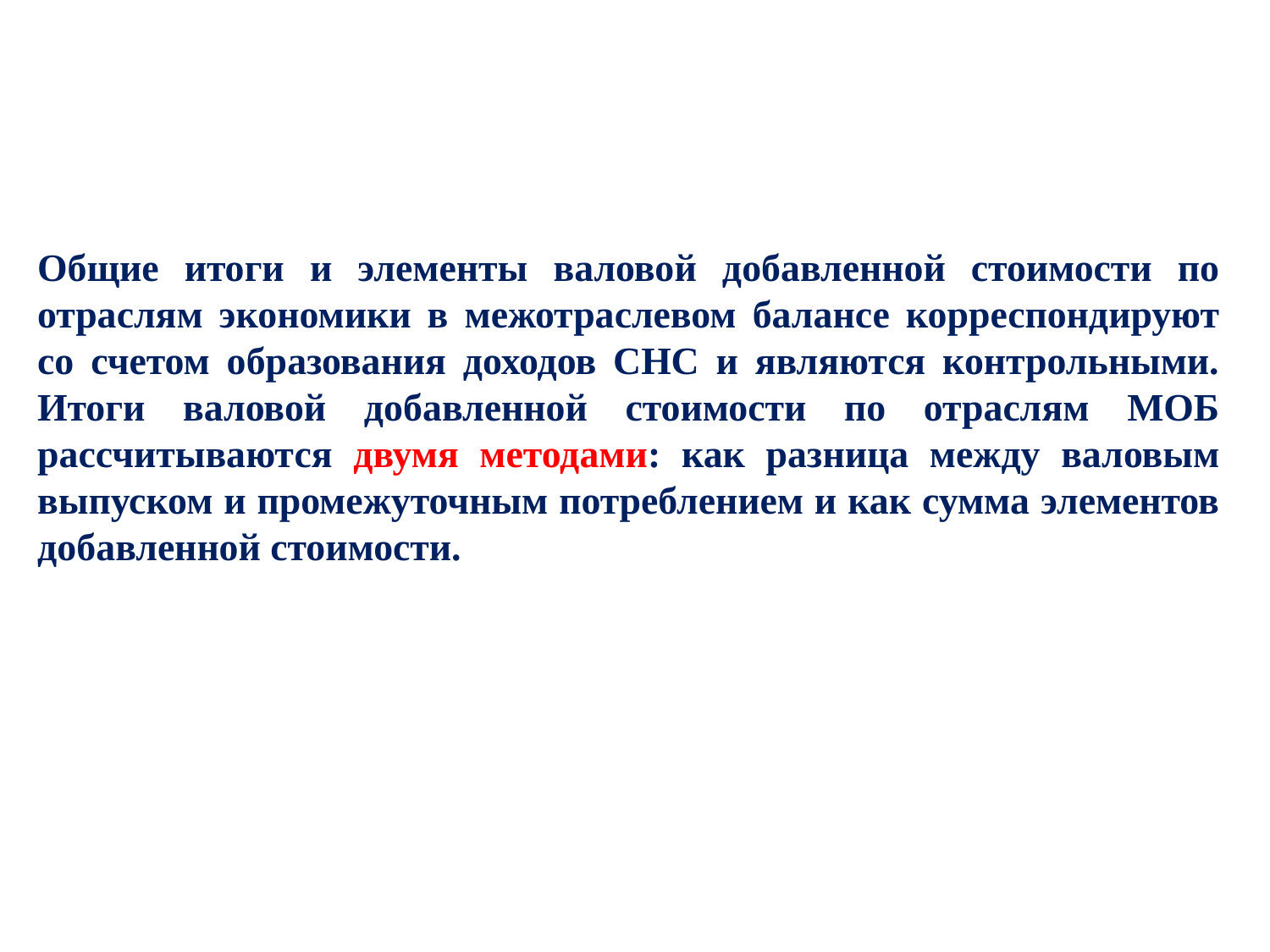

Общие итоги и элементы валовой добавленной стоимости по отраслям экономики в межотраслевом балансе корреспондируют со счетом образования доходов СНС и являются контрольными. Итоги валовой добавленной стоимости по отраслям МОБ рассчитываются двумя методами: как разница между валовым выпуском и промежуточным потреблением и как сумма элементов добавленной стоимости.